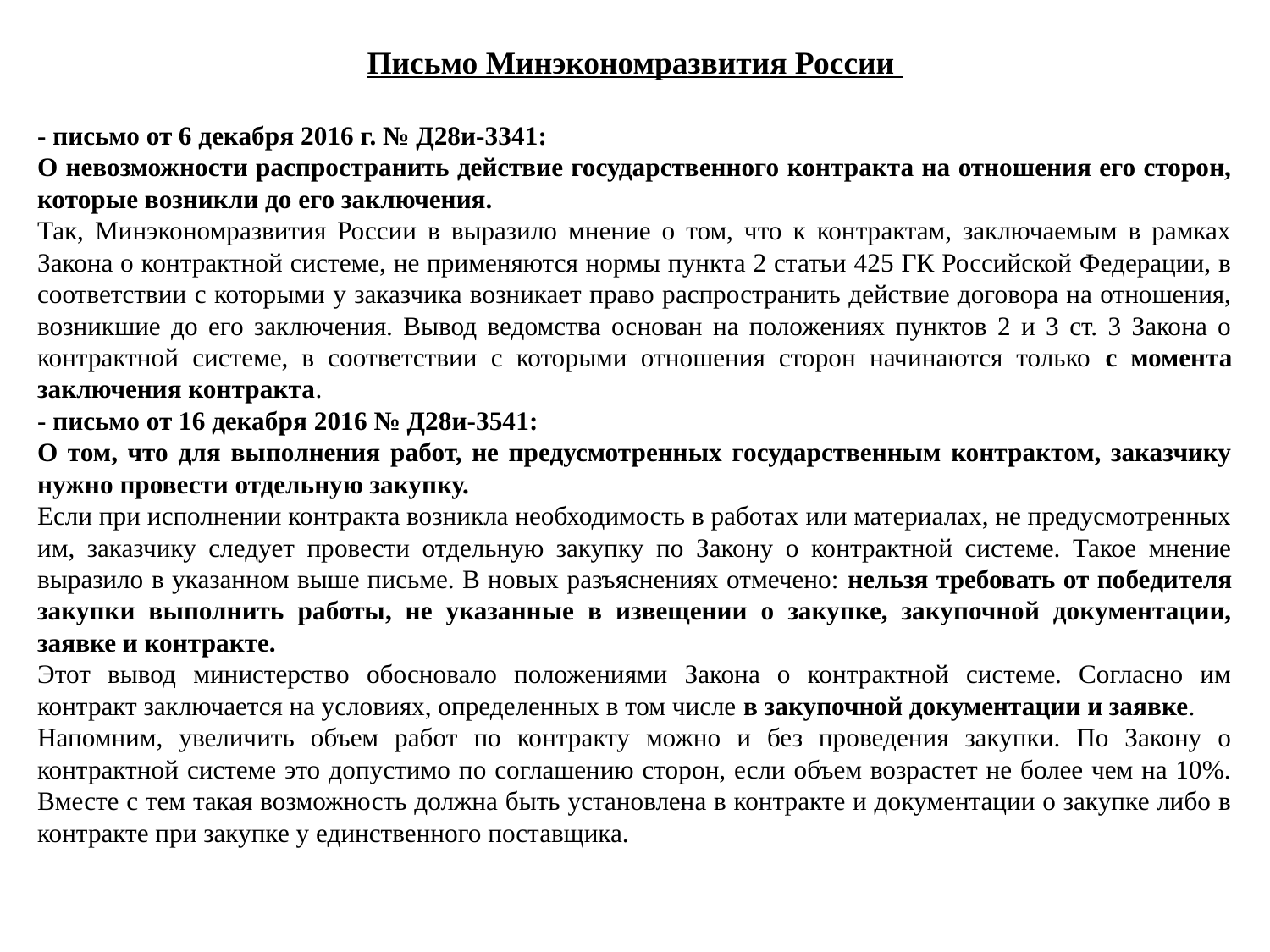

Письмо Минэкономразвития России

- письмо от 6 декабря 2016 г. № Д28и-3341:
О невозможности распространить действие государственного контракта на отношения его сторон, которые возникли до его заключения.
Так, Минэкономразвития России в выразило мнение о том, что к контрактам, заключаемым в рамках Закона о контрактной системе, не применяются нормы пункта 2 статьи 425 ГК Российской Федерации, в соответствии с которыми у заказчика возникает право распространить действие договора на отношения, возникшие до его заключения. Вывод ведомства основан на положениях пунктов 2 и 3 ст. 3 Закона о контрактной системе, в соответствии с которыми отношения сторон начинаются только с момента заключения контракта.
- письмо от 16 декабря 2016 № Д28и-3541:
О том, что для выполнения работ, не предусмотренных государственным контрактом, заказчику нужно провести отдельную закупку.
Если при исполнении контракта возникла необходимость в работах или материалах, не предусмотренных им, заказчику следует провести отдельную закупку по Закону о контрактной системе. Такое мнение выразило в указанном выше письме. В новых разъяснениях отмечено: нельзя требовать от победителя закупки выполнить работы, не указанные в извещении о закупке, закупочной документации, заявке и контракте.
Этот вывод министерство обосновало положениями Закона о контрактной системе. Согласно им контракт заключается на условиях, определенных в том числе в закупочной документации и заявке.
Напомним, увеличить объем работ по контракту можно и без проведения закупки. По Закону о контрактной системе это допустимо по соглашению сторон, если объем возрастет не более чем на 10%. Вместе с тем такая возможность должна быть установлена в контракте и документации о закупке либо в контракте при закупке у единственного поставщика.